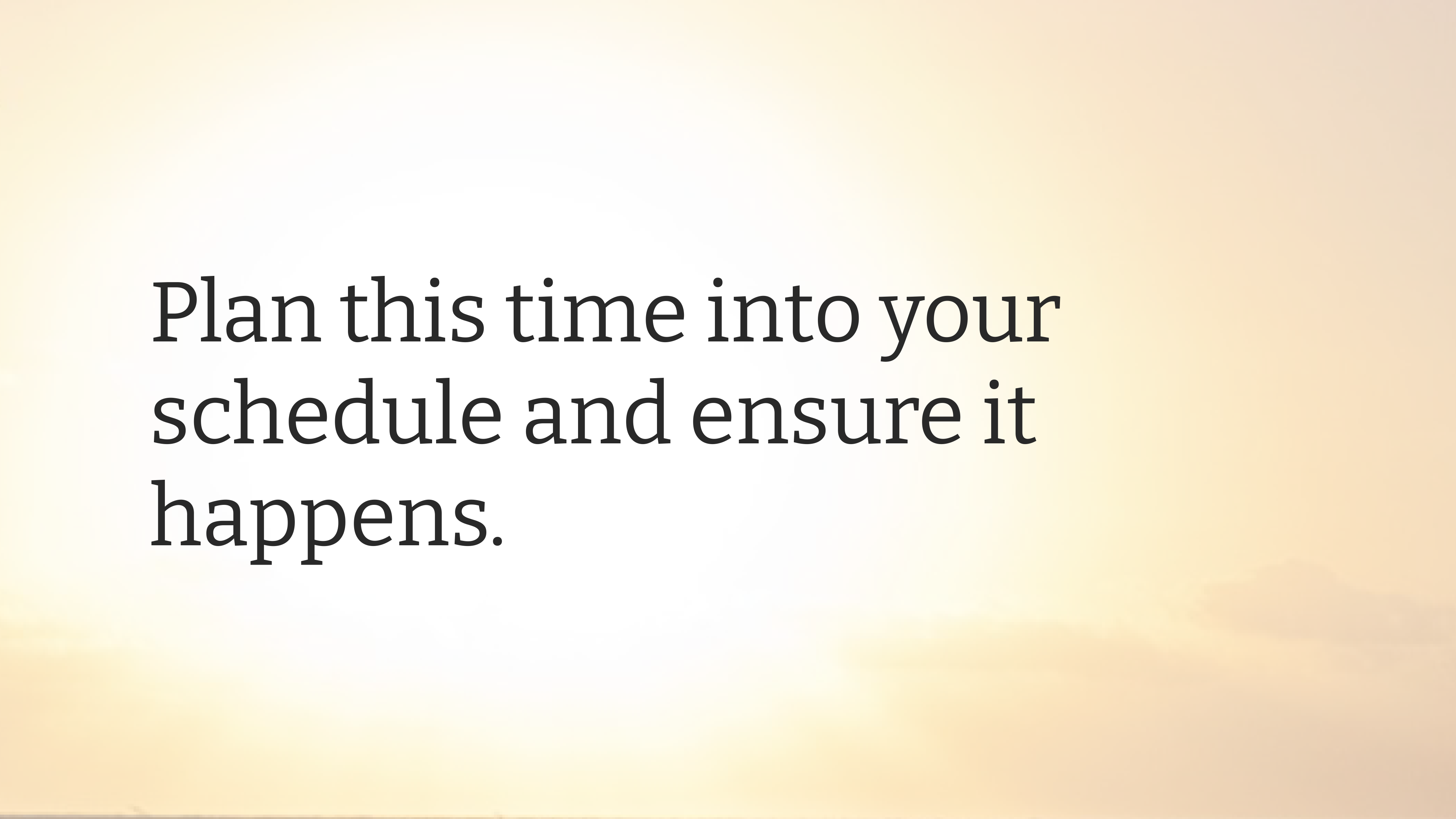

# Plan this time into your schedule and ensure it happens.